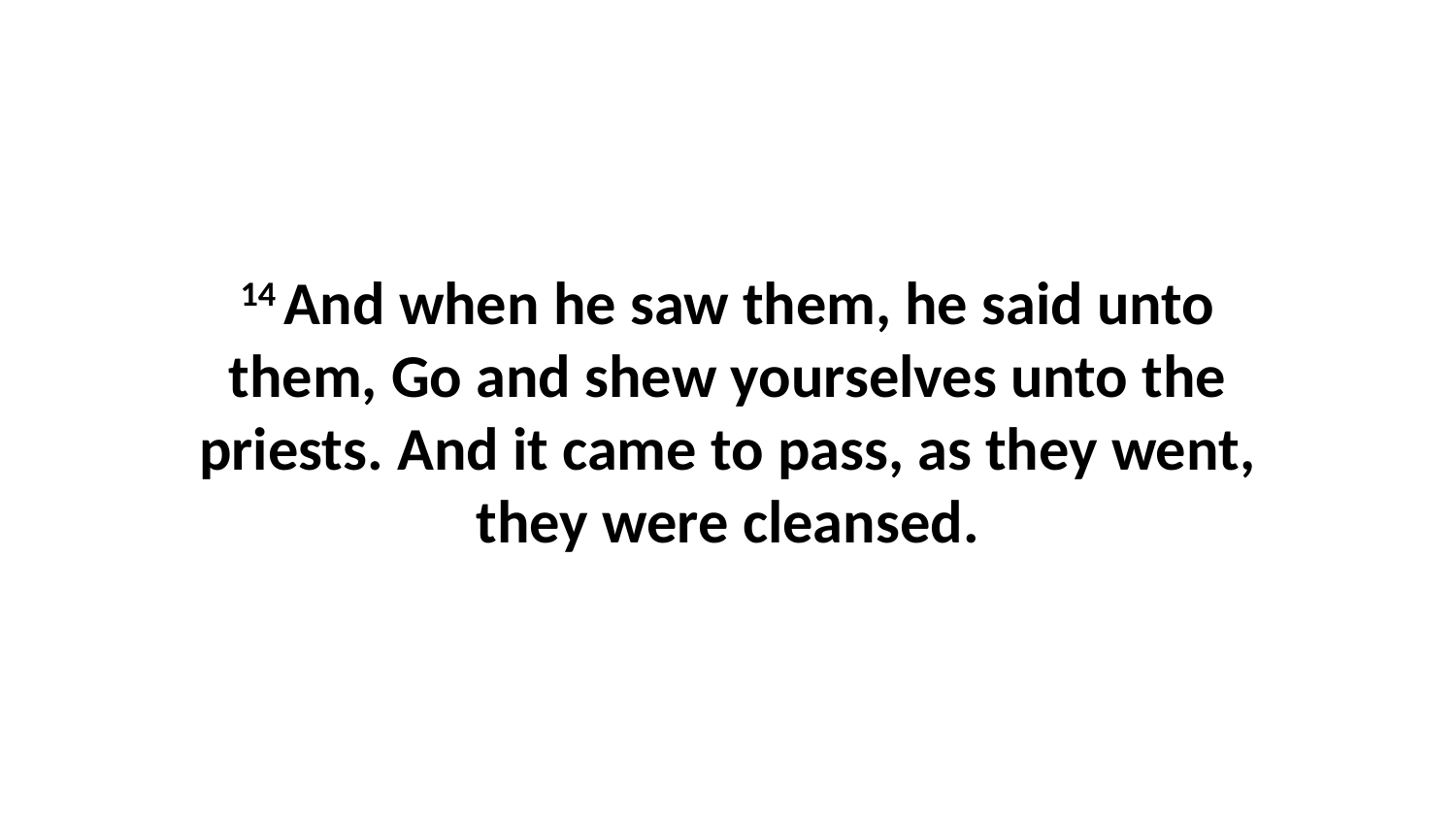

14 And when he saw them, he said unto them, Go and shew yourselves unto the priests. And it came to pass, as they went, they were cleansed.